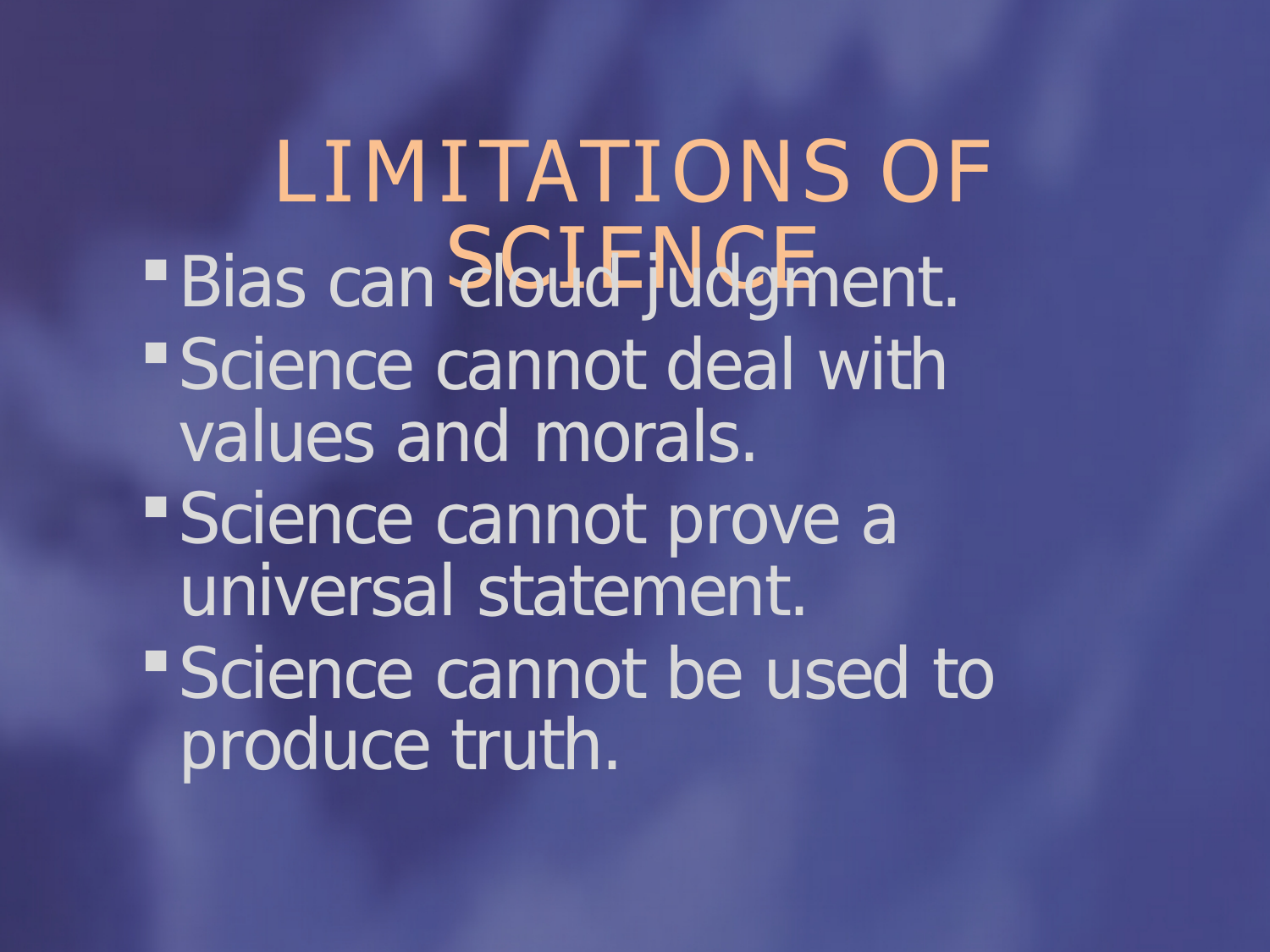

# Limitations of Science
Bias can cloud judgment.
Science cannot deal with values and morals.
Science cannot prove a universal statement.
Science cannot be used to produce truth.